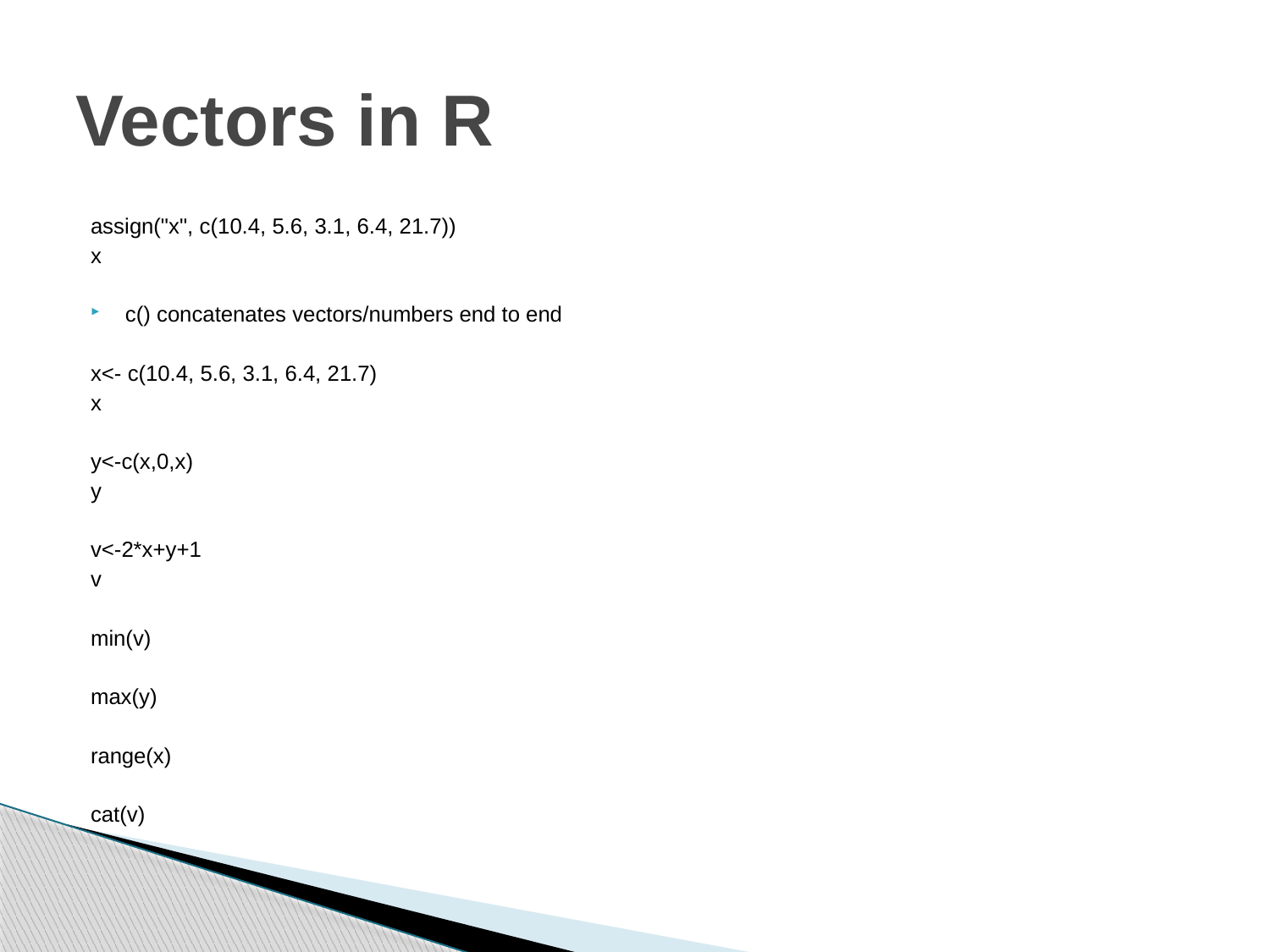

# Vectors in R
assign("x", c(10.4, 5.6, 3.1, 6.4, 21.7))
x

c() concatenates vectors/numbers end to end

x<- c(10.4, 5.6, 3.1, 6.4, 21.7)
x

y<-c(x,0,x)
y

v<-2*x+y+1
v

min(v)

max(y)

range(x)

cat(v)